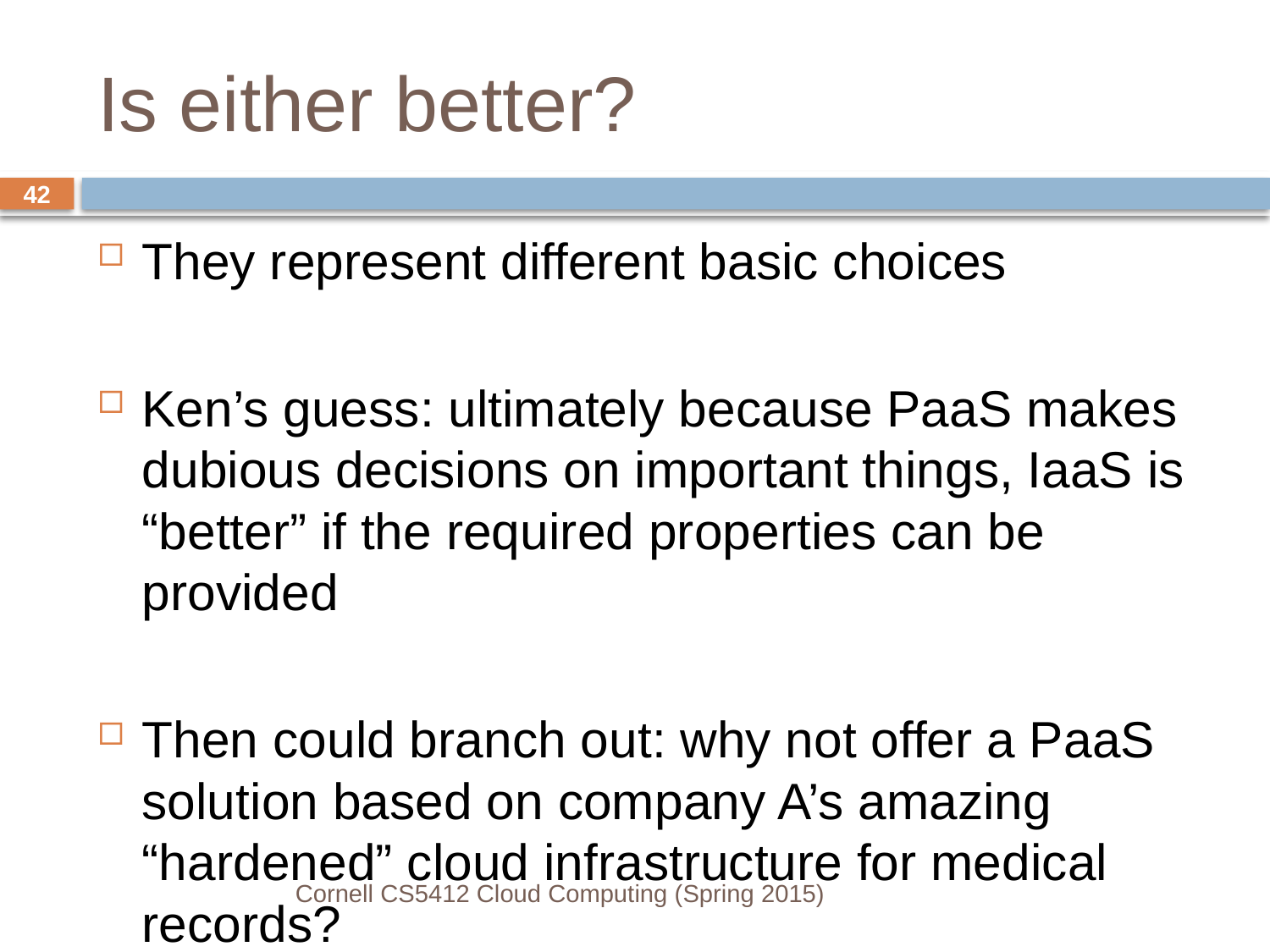

# Is either better?
42
They represent different basic choices

Ken’s guess: ultimately because PaaS makes dubious decisions on important things, IaaS is “better” if the required properties can be provided

Then could branch out: why not offer a PaaS solution based on company A’s amazing “hardened” cloud infrastructure for medical records?
Cornell CS5412 Cloud Computing (Spring 2015)